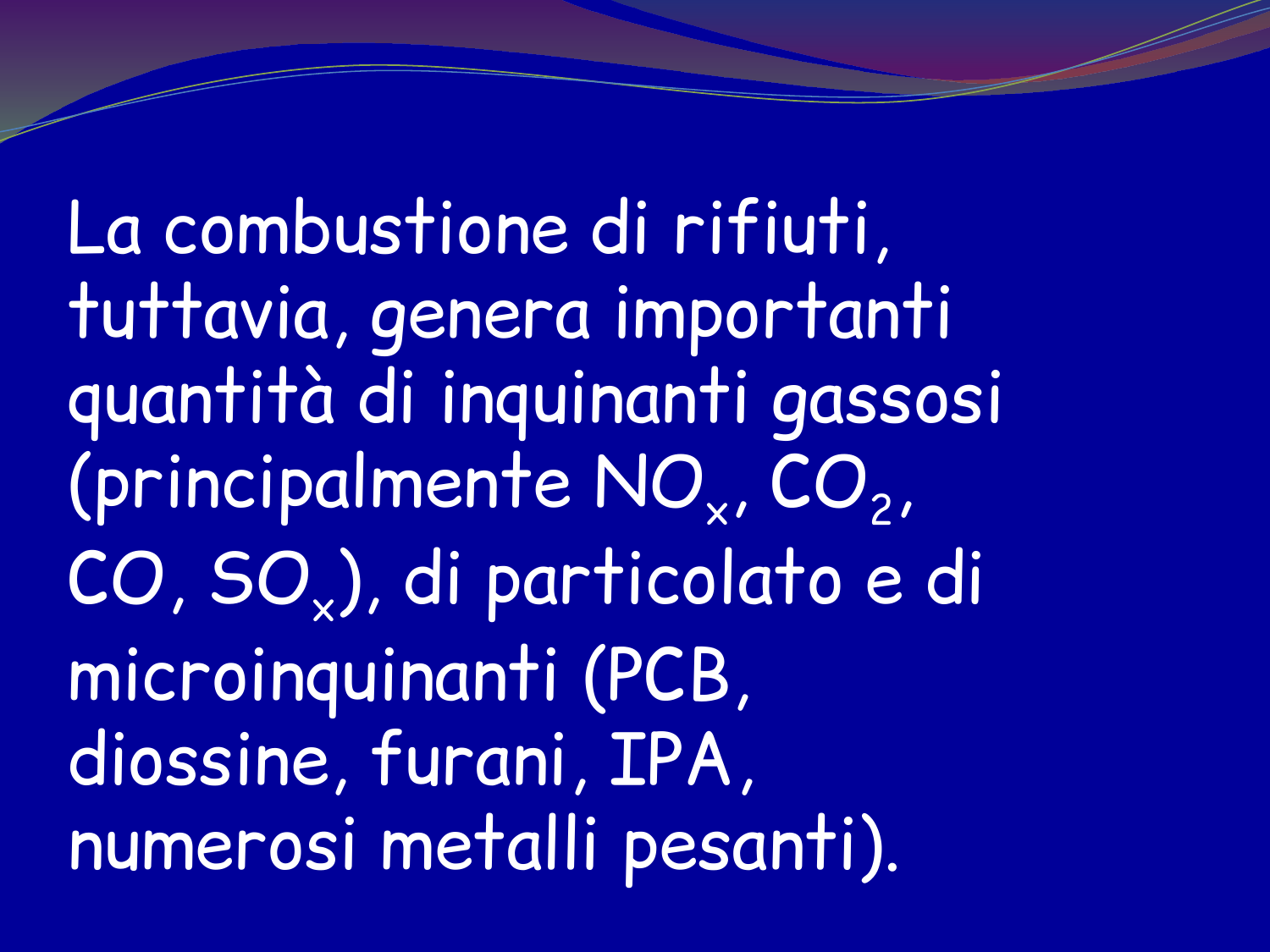

La combustione di rifiuti, tuttavia, genera importanti quantità di inquinanti gassosi (principalmente NOx, CO2, CO, SOx), di particolato e di microinquinanti (PCB, diossine, furani, IPA, numerosi metalli pesanti).